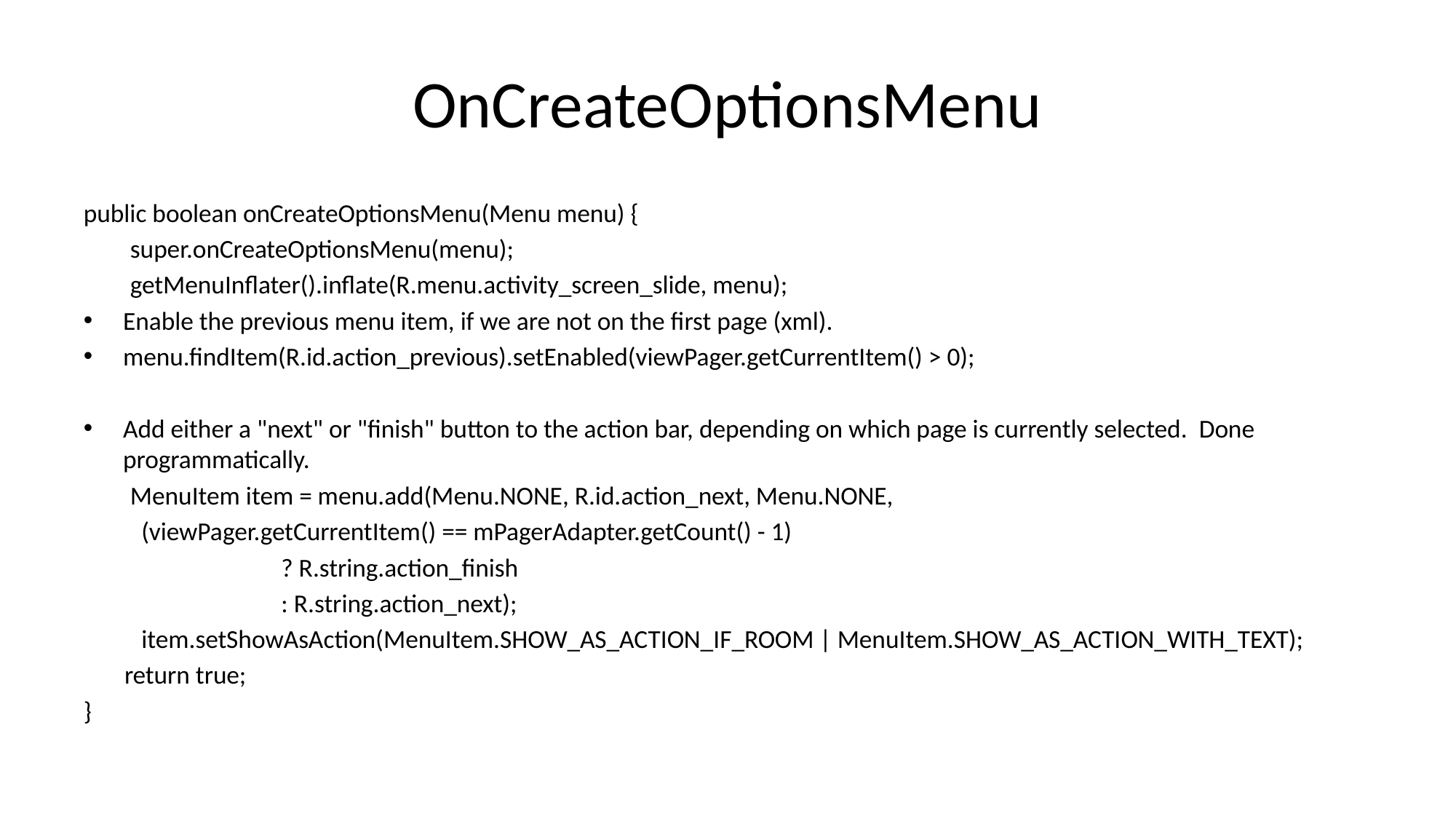

# OnCreateOptionsMenu
public boolean onCreateOptionsMenu(Menu menu) {
        super.onCreateOptionsMenu(menu);
        getMenuInflater().inflate(R.menu.activity_screen_slide, menu);
Enable the previous menu item, if we are not on the first page (xml).
menu.findItem(R.id.action_previous).setEnabled(viewPager.getCurrentItem() > 0);

Add either a "next" or "finish" button to the action bar, depending on which page is currently selected.  Done programmatically.
        MenuItem item = menu.add(Menu.NONE, R.id.action_next, Menu.NONE,
	(viewPager.getCurrentItem() == mPagerAdapter.getCount() - 1)
	                        ? R.string.action_finish
	                        : R.string.action_next);
	item.setShowAsAction(MenuItem.SHOW_AS_ACTION_IF_ROOM | MenuItem.SHOW_AS_ACTION_WITH_TEXT);
       return true;
}